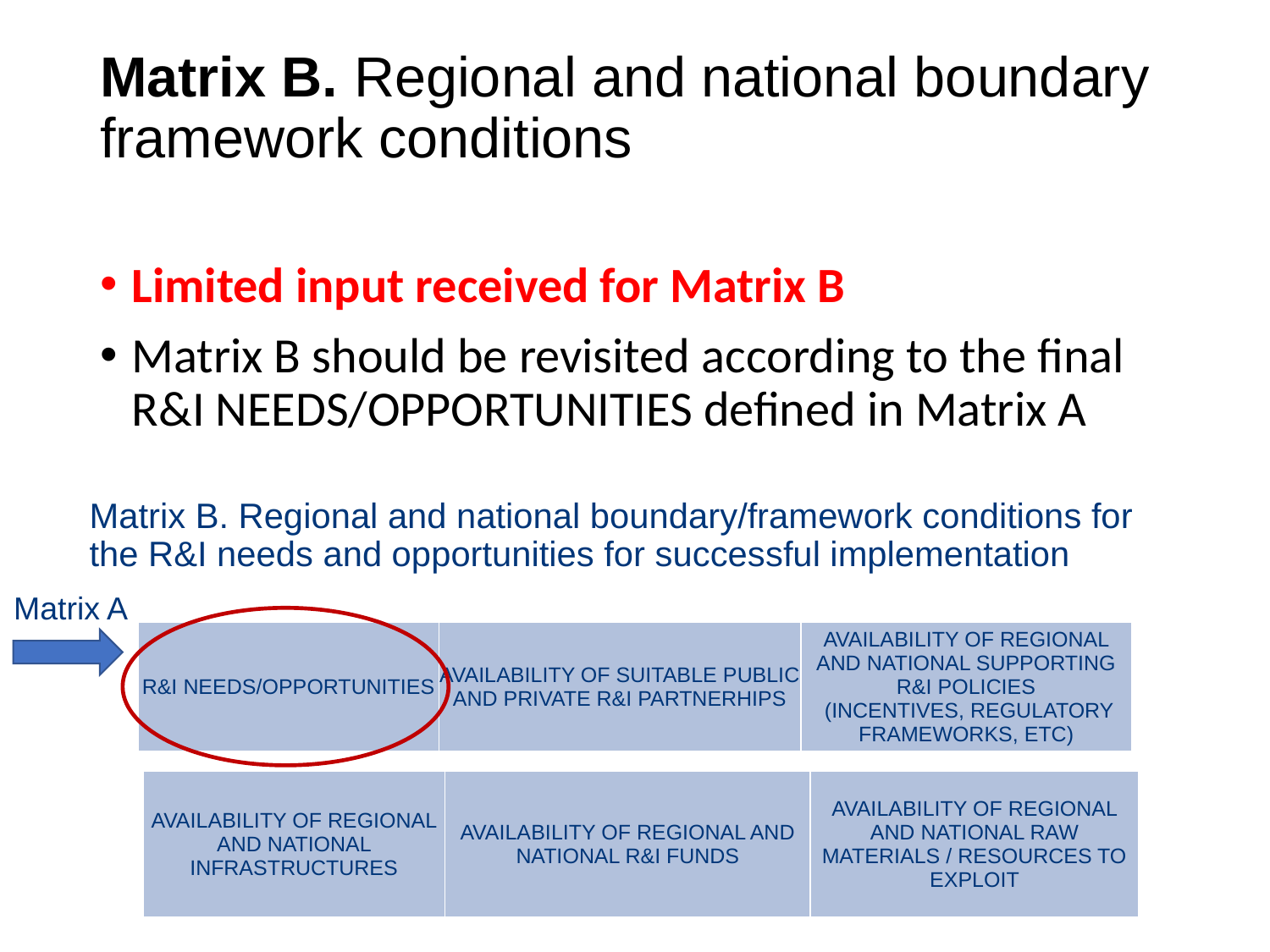

# Matrix B. Regional and national boundary framework conditions
Limited input received for Matrix B
Matrix B should be revisited according to the final R&I NEEDS/OPPORTUNITIES defined in Matrix A
Matrix B. Regional and national boundary/framework conditions for the R&I needs and opportunities for successful implementation
Matrix A

| R&I NEEDS/OPPORTUNITIES | AVAILABILITY OF SUITABLE PUBLIC AND PRIVATE R&I PARTNERHIPS | AVAILABILITY OF REGIONAL AND NATIONAL SUPPORTING R&I POLICIES (INCENTIVES, REGULATORY FRAMEWORKS, ETC) |
| --- | --- | --- |

| AVAILABILITY OF REGIONAL AND NATIONAL INFRASTRUCTURES | AVAILABILITY OF REGIONAL AND NATIONAL R&I FUNDS | AVAILABILITY OF REGIONAL AND NATIONAL RAW MATERIALS / RESOURCES TO EXPLOIT |
| --- | --- | --- |